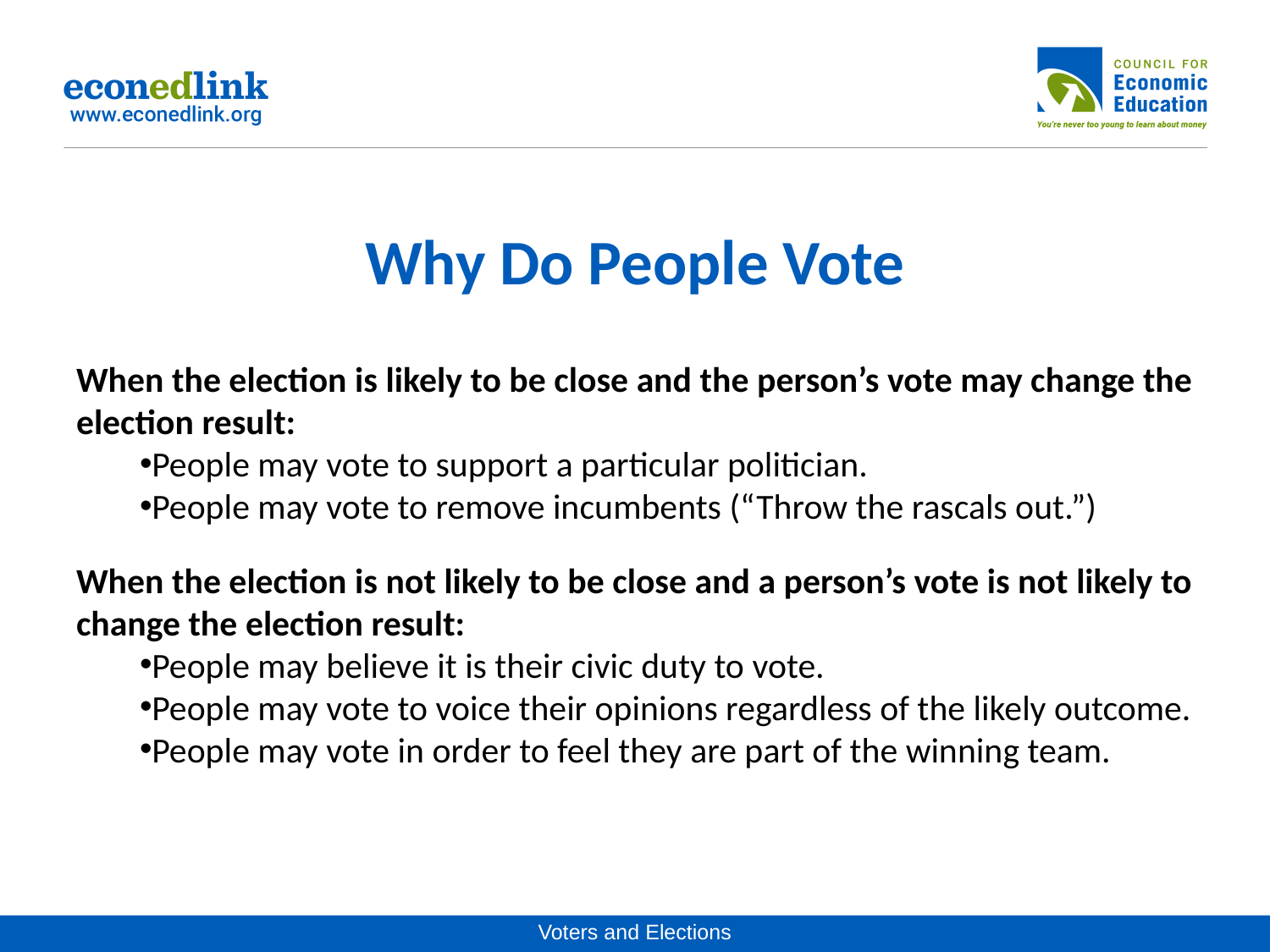

# Why Do People Vote
When the election is likely to be close and the person’s vote may change the election result:
People may vote to support a particular politician.
People may vote to remove incumbents (“Throw the rascals out.”)
When the election is not likely to be close and a person’s vote is not likely to change the election result:
People may believe it is their civic duty to vote.
People may vote to voice their opinions regardless of the likely outcome.
People may vote in order to feel they are part of the winning team.